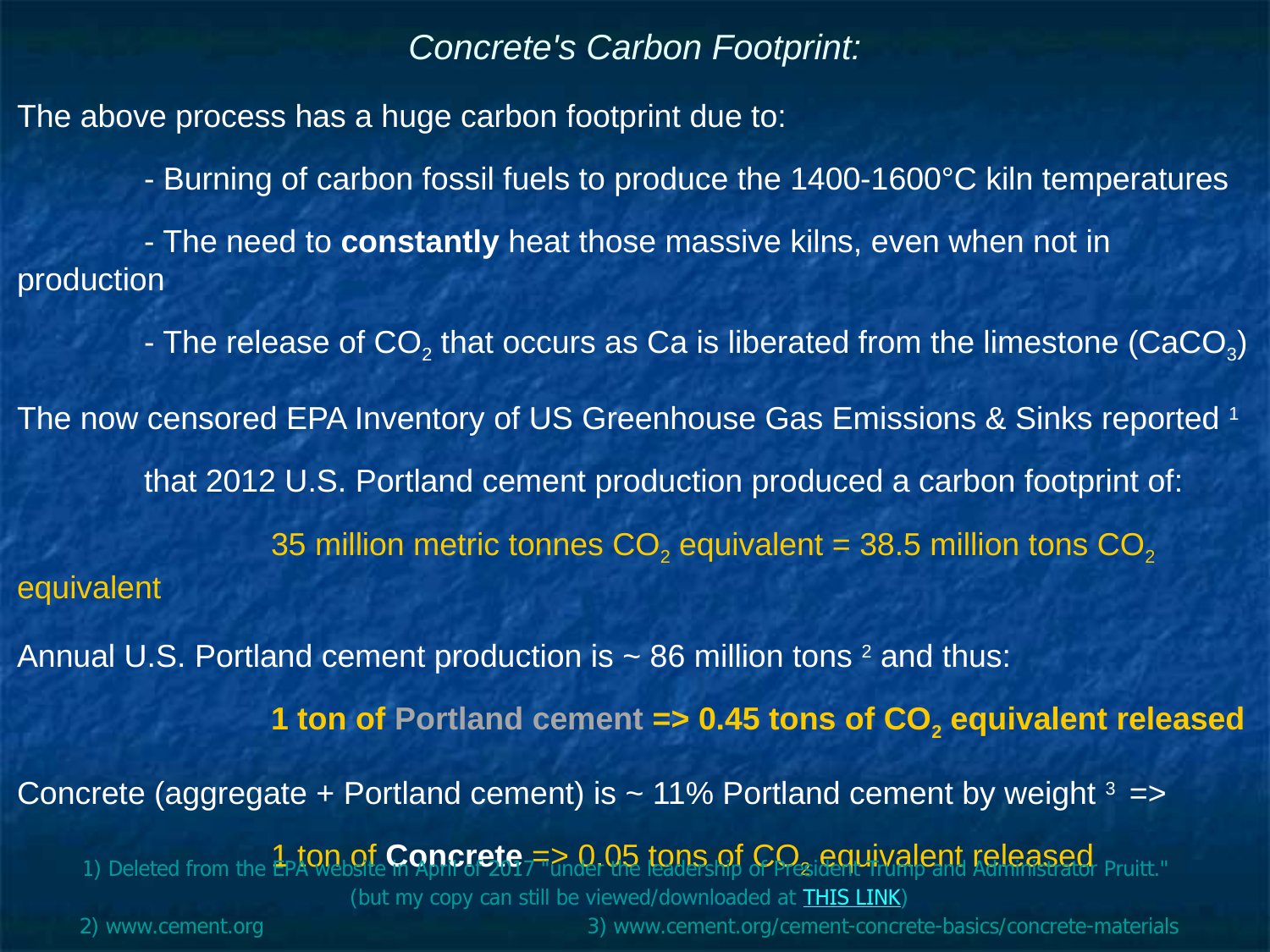

# Concrete's Carbon Footprint:
The above process has a huge carbon footprint due to:

	- Burning of carbon fossil fuels to produce the 1400-1600°C kiln temperatures

	- The need to constantly heat those massive kilns, even when not in production

	- The release of CO2 that occurs as Ca is liberated from the limestone (CaCO3)

The now censored EPA Inventory of US Greenhouse Gas Emissions & Sinks reported 1

	that 2012 U.S. Portland cement production produced a carbon footprint of:

		35 million metric tonnes CO2 equivalent = 38.5 million tons CO2 equivalent

Annual U.S. Portland cement production is ~ 86 million tons 2 and thus:

		1 ton of Portland cement => 0.45 tons of CO2 equivalent released

Concrete (aggregate + Portland cement) is ~ 11% Portland cement by weight 3  =>

		1 ton of Concrete => 0.05 tons of CO2 equivalent released
1) Deleted from the EPA website in April of 2017 "under the leadership of President Trump and Administrator Pruitt."
(but my copy can still be viewed/downloaded at THIS LINK)
2) www.cement.org			3) www.cement.org/cement-concrete-basics/concrete-materials